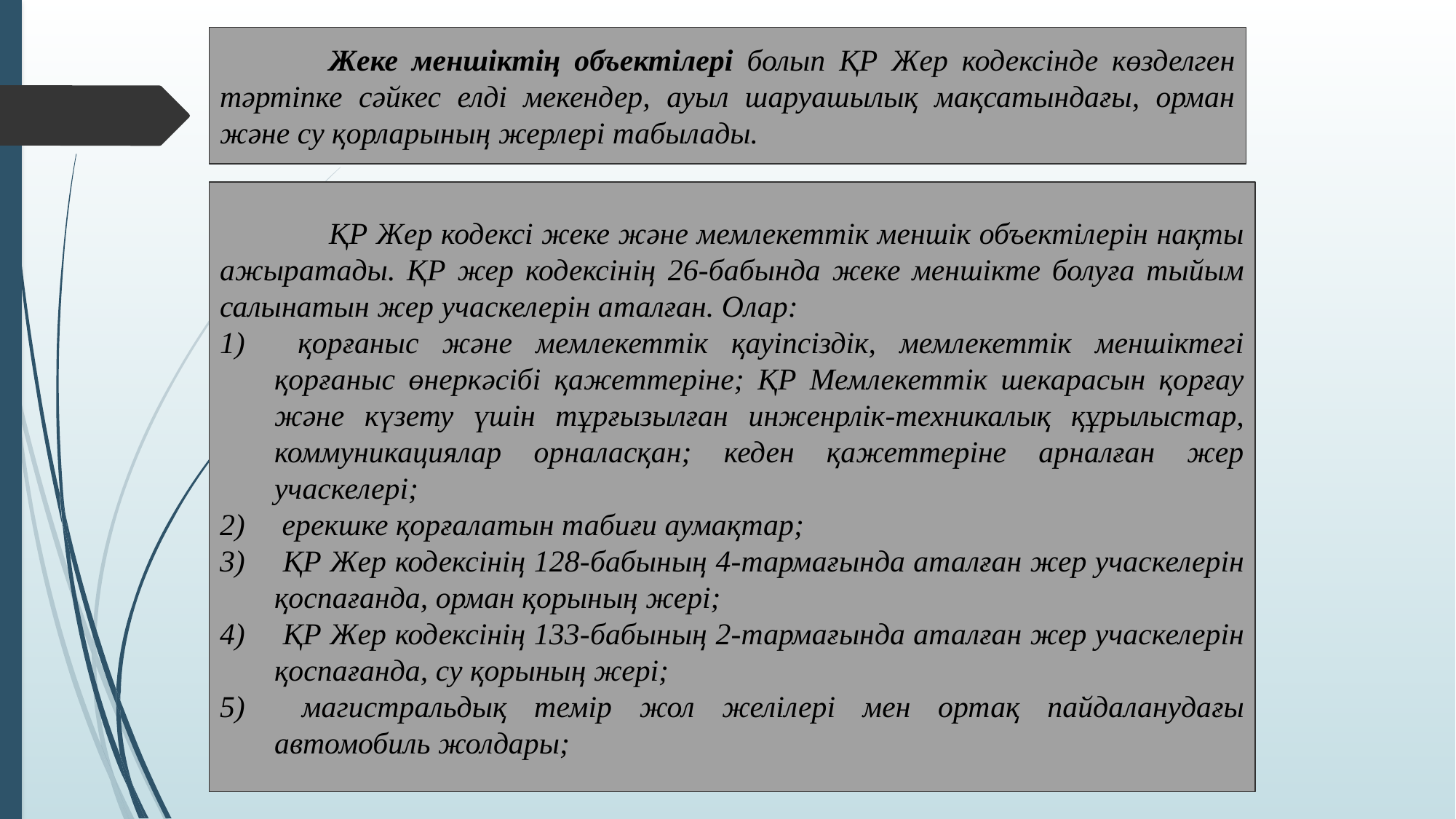

Жеке меншіктің объектілері болып ҚР Жер кодексінде көзделген тәртіпке сәйкес елді мекендер, ауыл шаруашылық мақсатындағы, орман және су қорларының жерлері табылады.
	ҚР Жер кодексі жеке және мемлекеттік меншік объектілерін нақты ажыратады. ҚР жер кодексінің 26-бабында жеке меншікте болуға тыйым салынатын жер учаскелерін аталған. Олар:
 қорғаныс және мемлекеттік қауіпсіздік, мемлекеттік меншіктегі қорғаныс өнеркәсібі қажеттеріне; ҚР Мемлекеттік шекарасын қорғау және күзету үшін тұрғызылған инженрлік-техникалық құрылыстар, коммуникациялар орналасқан; кеден қажеттеріне арналған жер учаскелері;
 ерекшке қорғалатын табиғи аумақтар;
 ҚР Жер кодексінің 128-бабының 4-тармағында аталған жер учаскелерін қоспағанда, орман қорының жері;
 ҚР Жер кодексінің 133-бабының 2-тармағында аталған жер учаскелерін қоспағанда, су қорының жері;
 магистральдық темір жол желілері мен ортақ пайдаланудағы автомобиль жолдары;